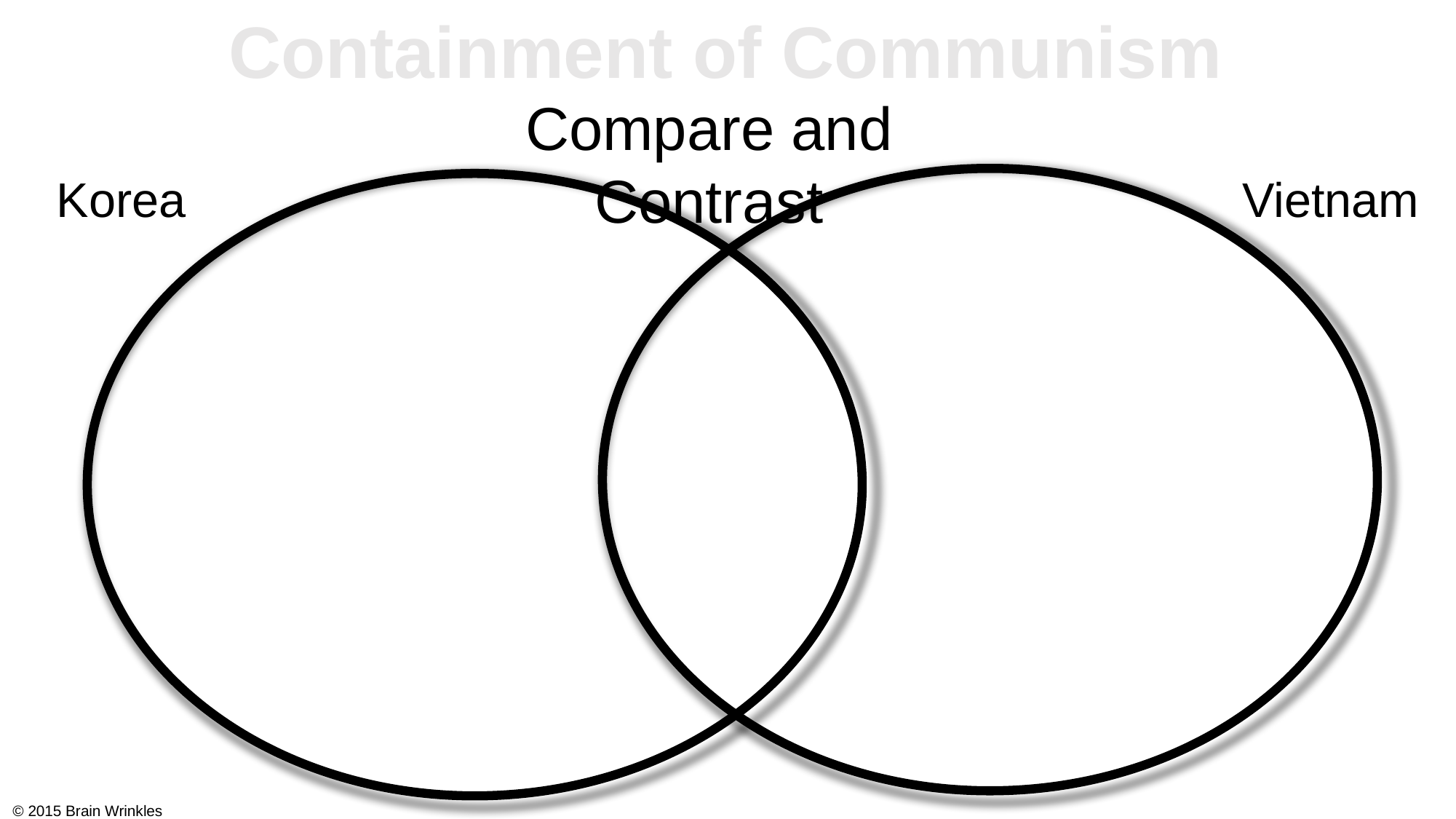

Containment of Communism
Compare and Contrast
Korea
Vietnam

© 2015 Brain Wrinkles